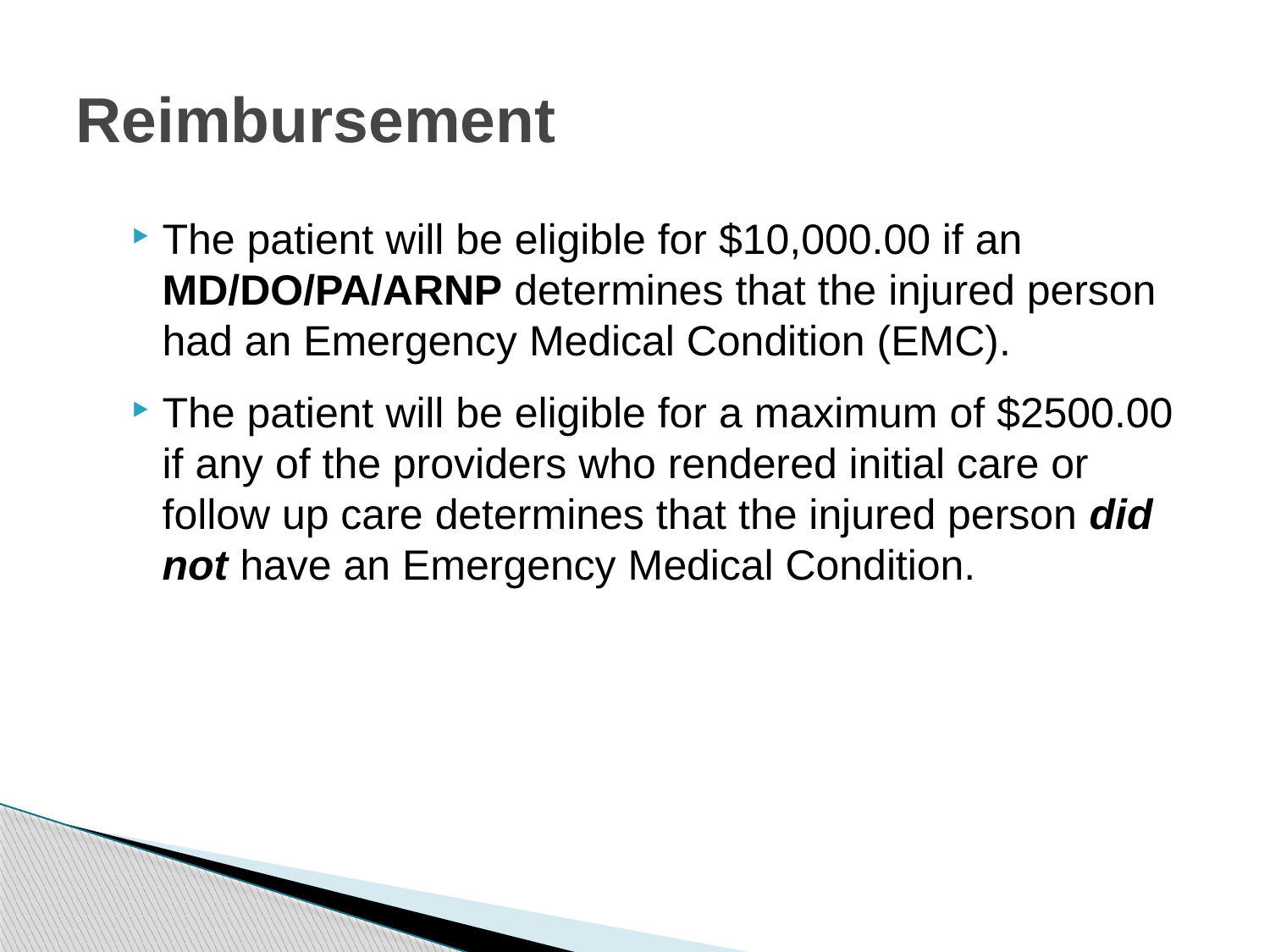

# Reimbursement
The patient will be eligible for $10,000.00 if an MD/DO/PA/ARNP determines that the injured person had an Emergency Medical Condition (EMC).
The patient will be eligible for a maximum of $2500.00 if any of the providers who rendered initial care or follow up care determines that the injured person did not have an Emergency Medical Condition.